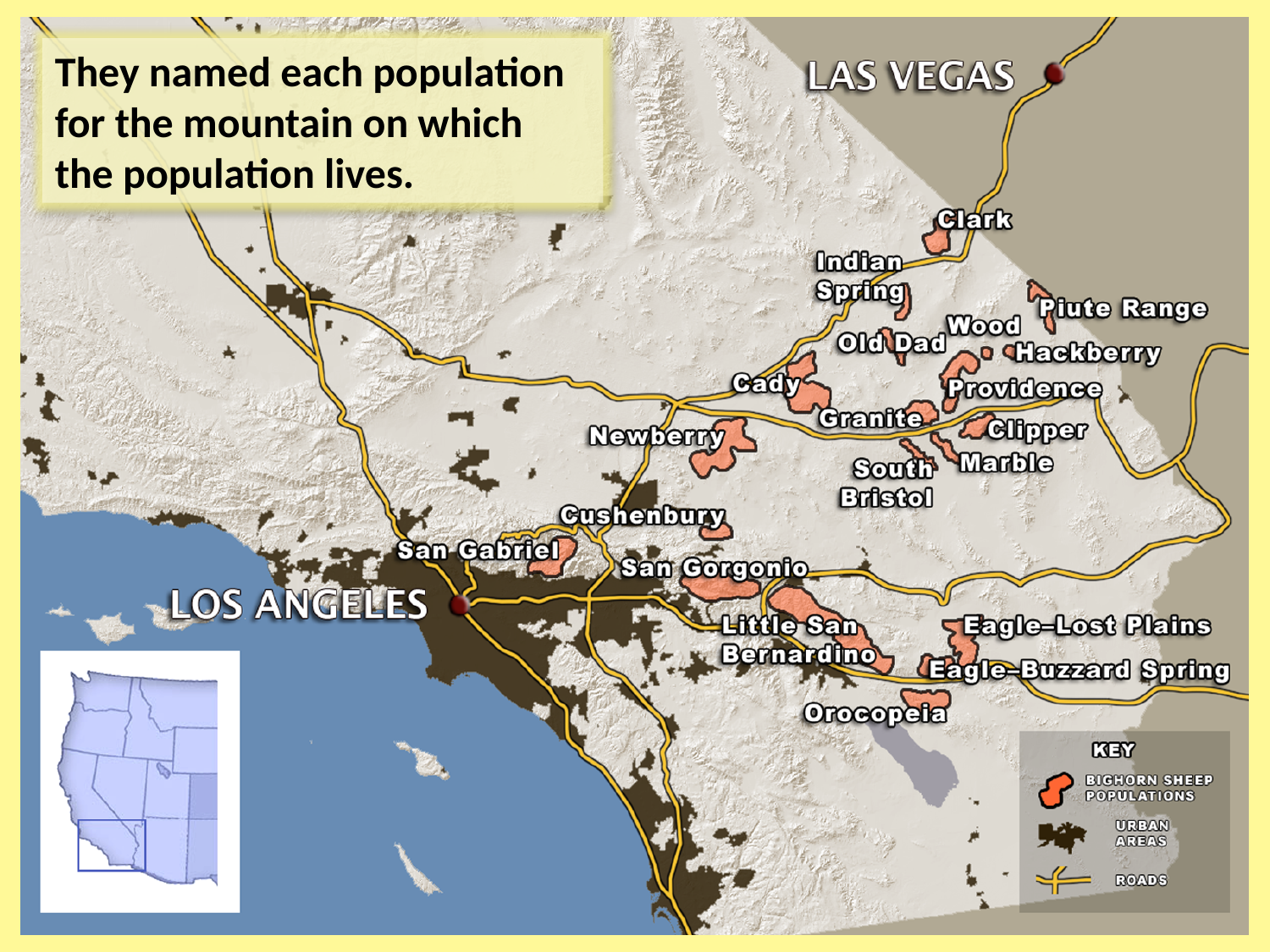

They named each population for the mountain on which the population lives.